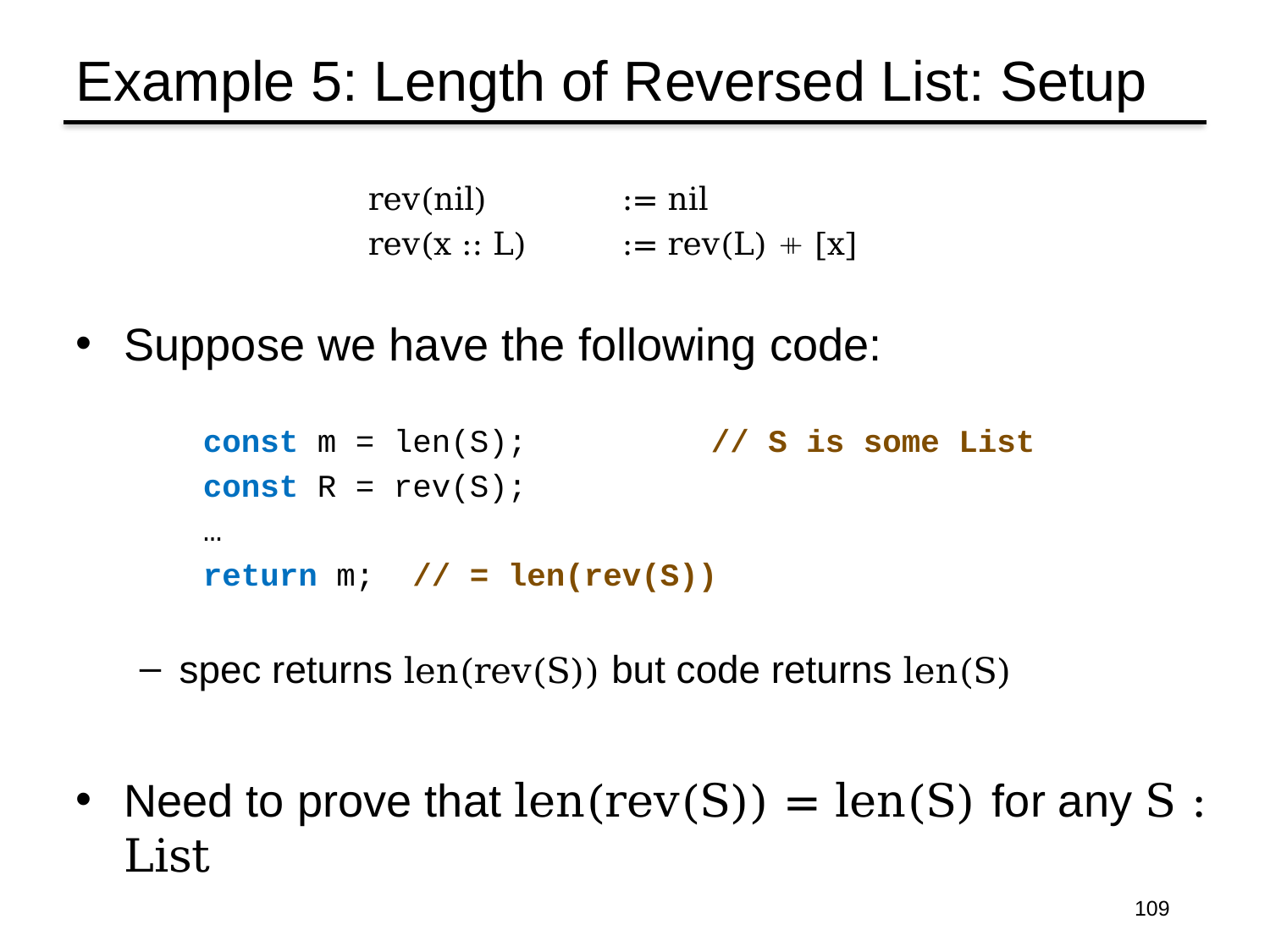

# Example 5: Length of Reversed List: Setup
	rev(nil)		:= nil
	rev(x :: L)	:= rev(L) ⧺ [x]

Suppose we have the following code:

const m = len(S);		// S is some List
const R = rev(S);
…
return m;  // = len(rev(S))

spec returns len(rev(S)) but code returns len(S)

Need to prove that len(rev(S)) = len(S) for any S : List
109